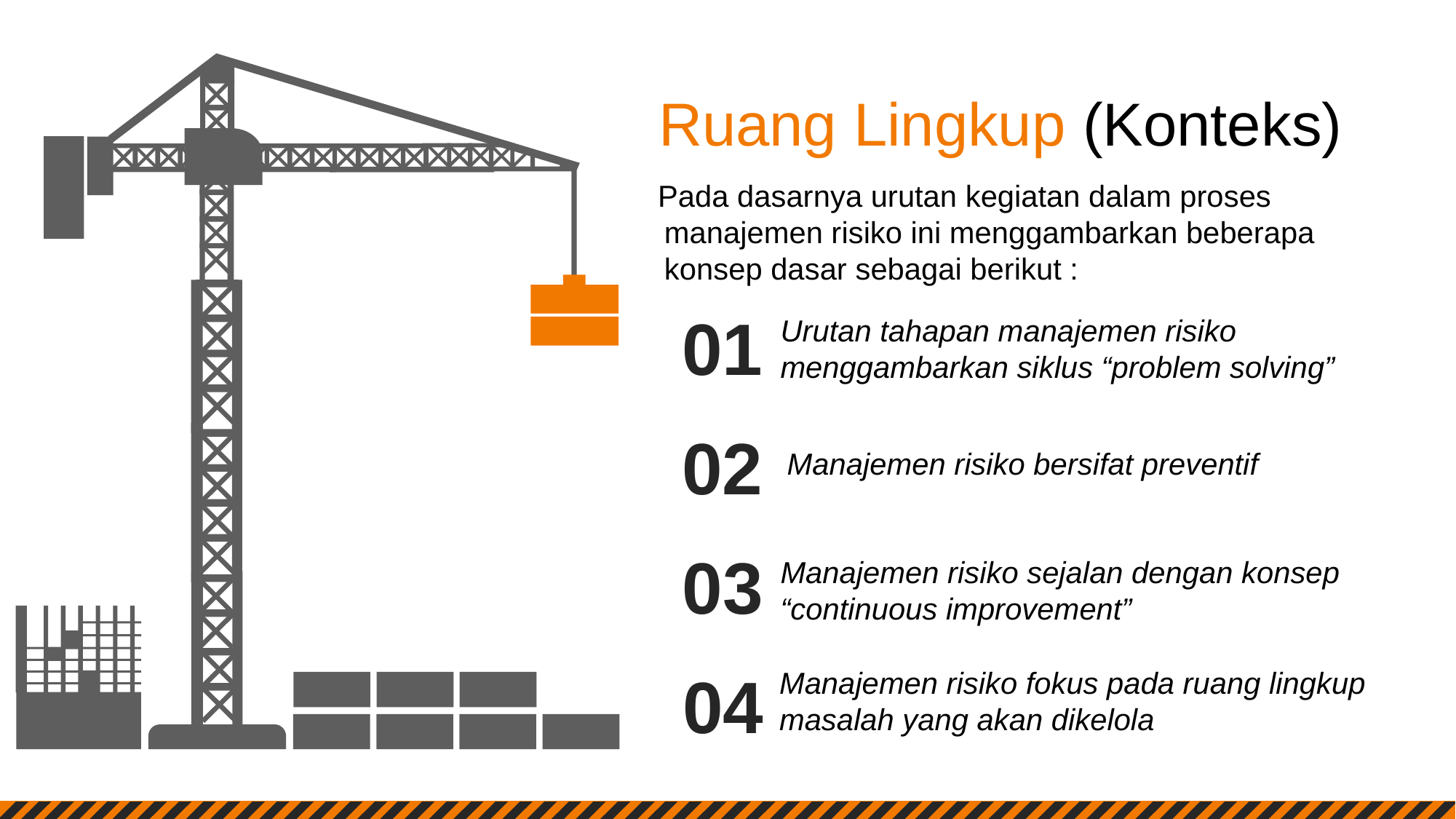

Ruang Lingkup (Konteks)
Pada dasarnya urutan kegiatan dalam proses manajemen risiko ini menggambarkan beberapa konsep dasar sebagai berikut :
01
Urutan tahapan manajemen risiko menggambarkan siklus “problem solving”
02
Manajemen risiko bersifat preventif
03
Manajemen risiko sejalan dengan konsep “continuous improvement”

04
Manajemen risiko fokus pada ruang lingkup masalah yang akan dikelola